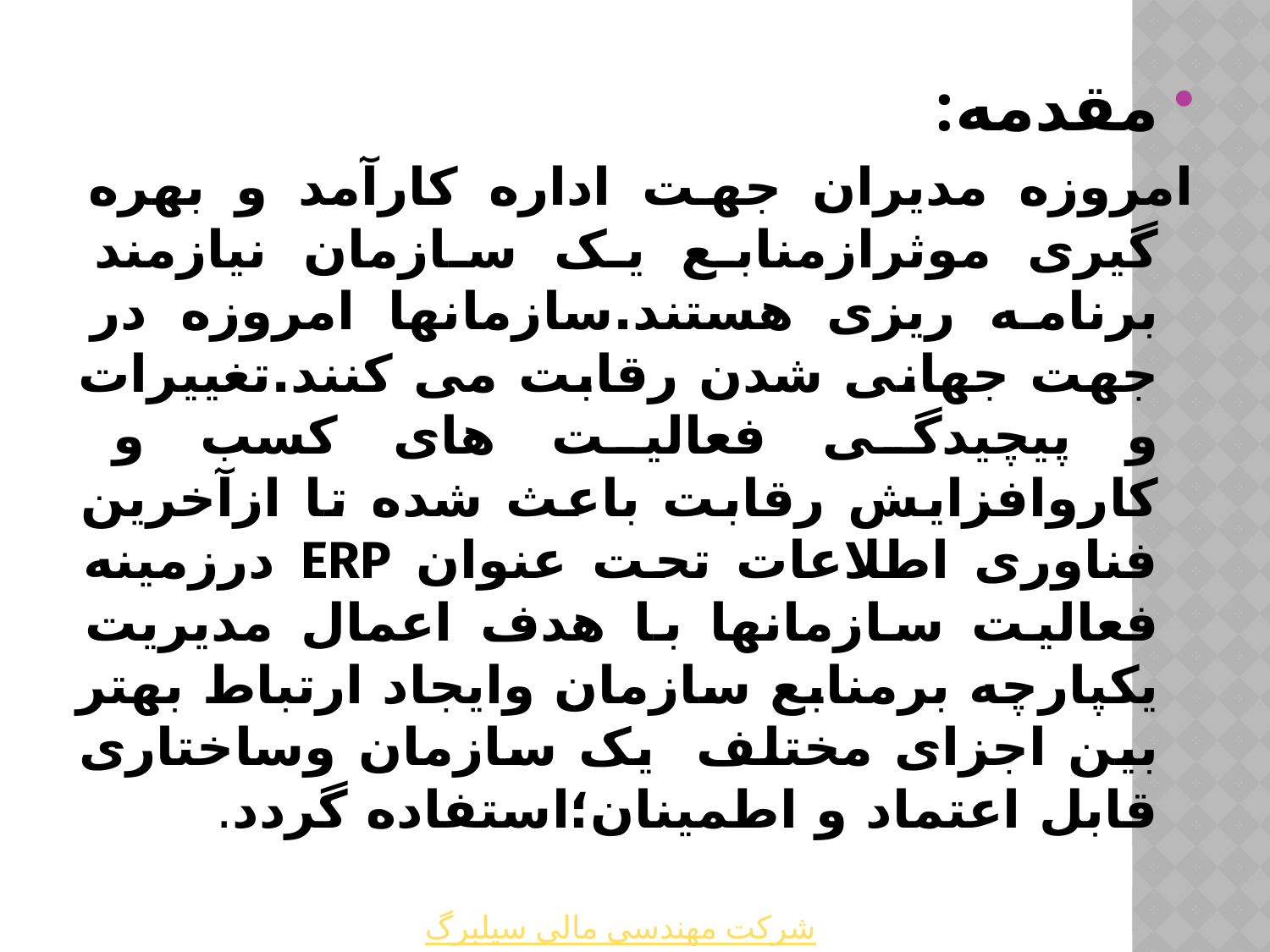

مقدمه:
امروزه مدیران جهت اداره کارآمد و بهره گیری موثرازمنابع یک سازمان نیازمند برنامه ریزی هستند.سازمانها امروزه در جهت جهانی شدن رقابت می کنند.تغییرات و پیچیدگی فعالیت های کسب و کاروافزایش رقابت باعث شده تا ازآخرین فناوری اطلاعات تحت عنوان ERP درزمینه فعالیت سازمانها با هدف اعمال مدیریت یکپارچه برمنابع سازمان وایجاد ارتباط بهتر بین اجزای مختلف  یک سازمان وساختاری قابل اعتماد و اطمینان؛استفاده گردد.
شرکت مهندسی مالی سیلبرگ